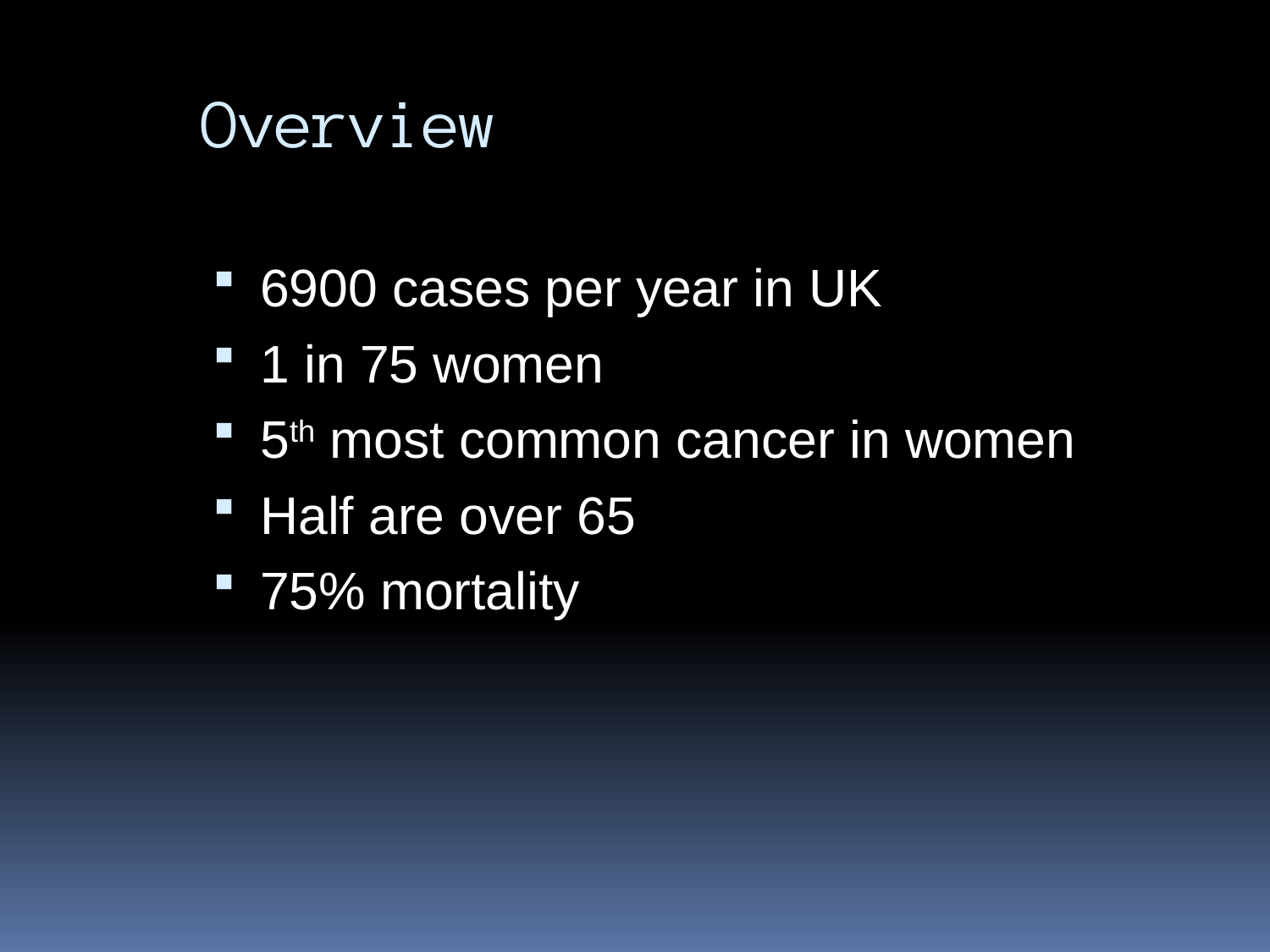

Overview
6900 cases per year in UK
1 in 75 women
5th most common cancer in women
Half are over 65
75% mortality